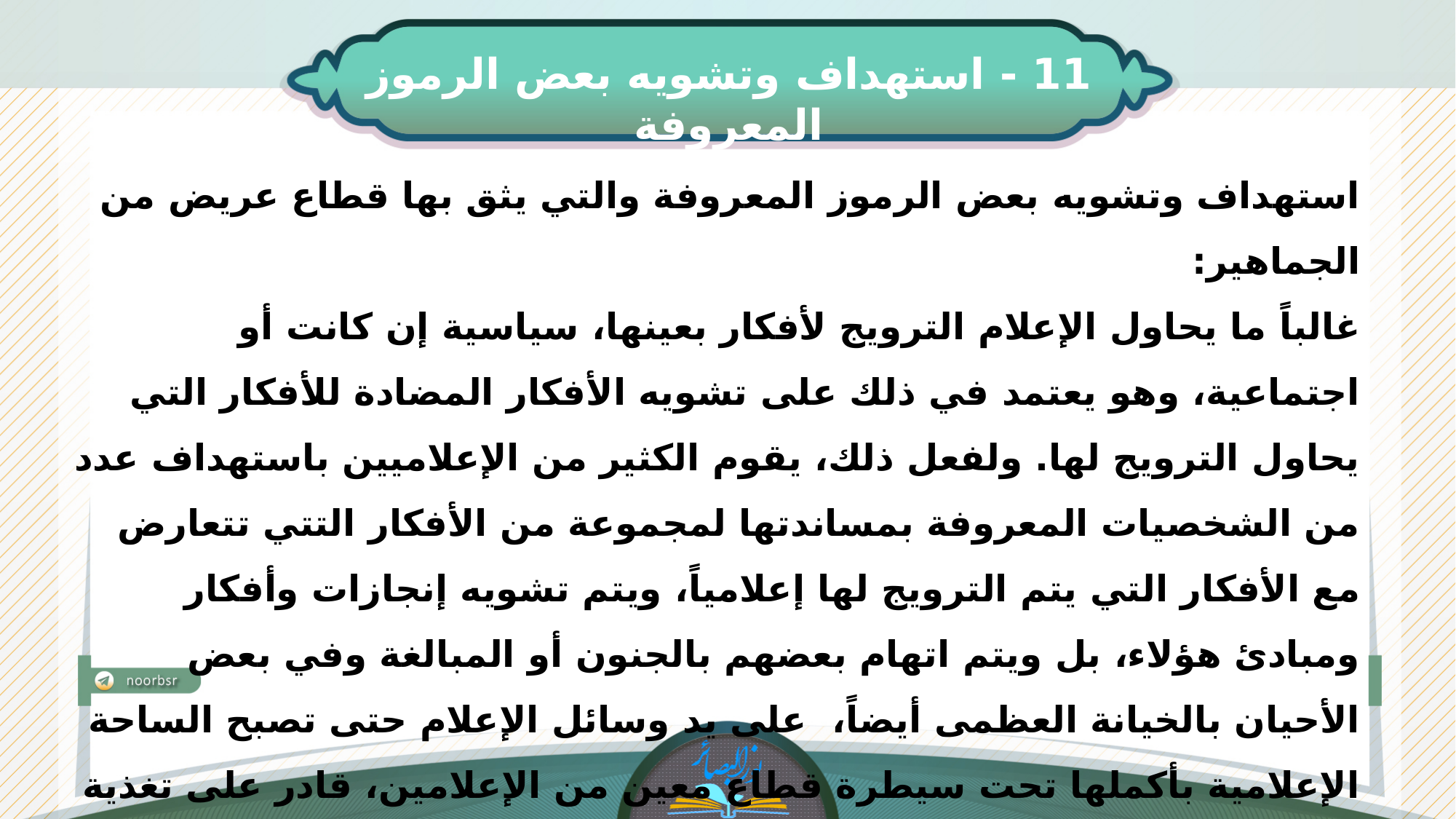

11 - استهداف وتشويه بعض الرموز المعروفة
استهداف وتشويه بعض الرموز المعروفة والتي يثق بها قطاع عريض من الجماهير:
غالباً ما يحاول الإعلام الترويج لأفكار بعينها، سياسية إن كانت أو اجتماعية، وهو يعتمد في ذلك على تشويه الأفكار المضادة للأفكار التي يحاول الترويج لها. ولفعل ذلك، يقوم الكثير من الإعلاميين باستهداف عدد من الشخصيات المعروفة بمساندتها لمجموعة من الأفكار التتي تتعارض مع الأفكار التي يتم الترويج لها إعلامياً، ويتم تشويه إنجازات وأفكار ومبادئ هؤلاء، بل ويتم اتهام بعضهم بالجنون أو المبالغة وفي بعض الأحيان بالخيانة العظمى أيضاً،  على يد وسائل الإعلام حتى تصبح الساحة الإعلامية بأكملها تحت سيطرة قطاع معين من الإعلامين، قادر على تغذية جماهيره "بأيدولوجيات محددة"، تجعلهم رافضين لكل ما هو عكس ما يتم الترويج له بطريقة حادة.